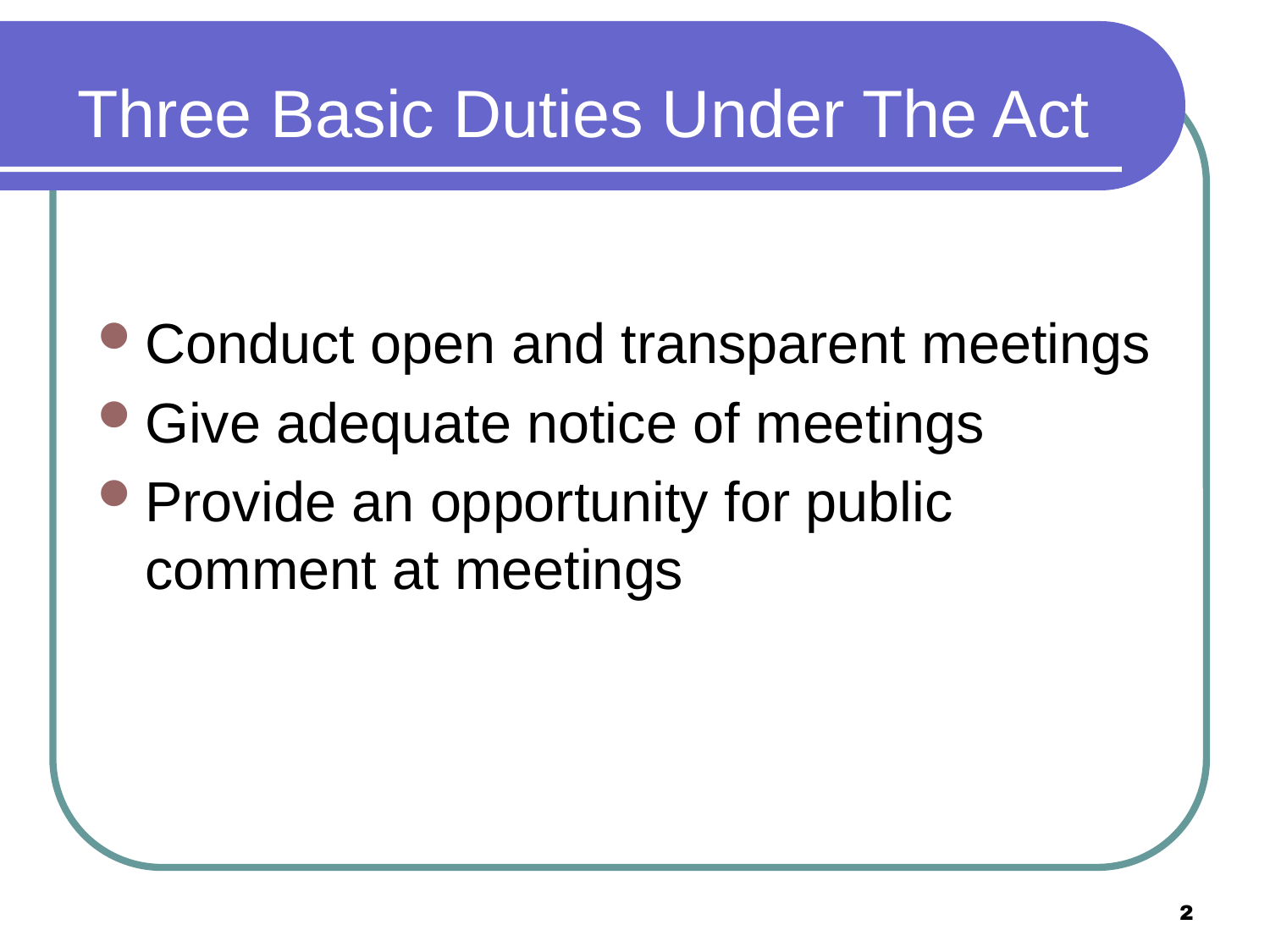

# Three Basic Duties Under The Act

Conduct open and transparent meetings
Give adequate notice of meetings
Provide an opportunity for public  comment at meetings
2